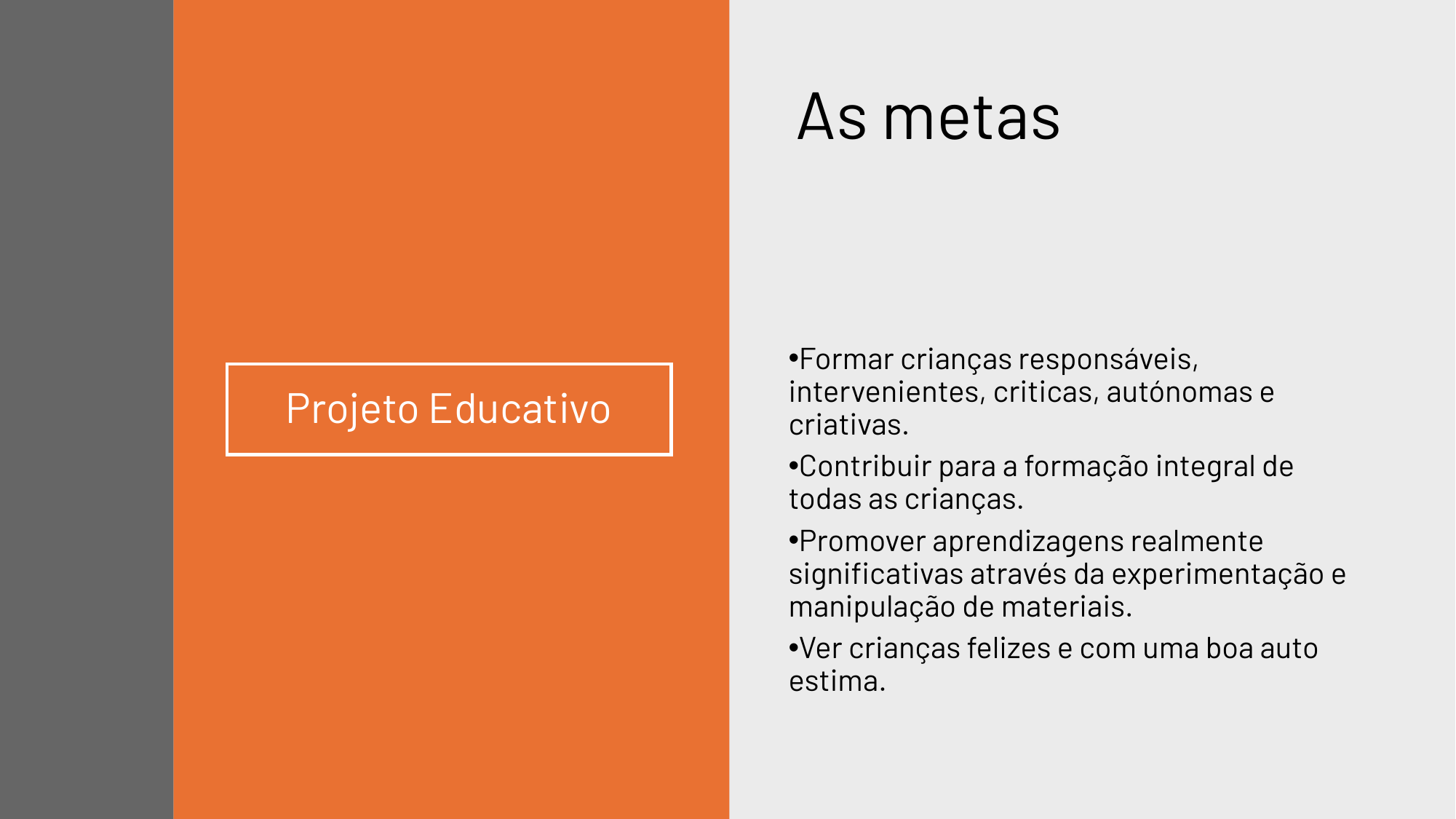

As metas
Formar crianças responsáveis, intervenientes, criticas, autónomas e criativas.
Contribuir para a formação integral de todas as crianças.
Promover aprendizagens realmente significativas através da experimentação e manipulação de materiais.
Ver crianças felizes e com uma boa auto estima.
# Projeto Educativo